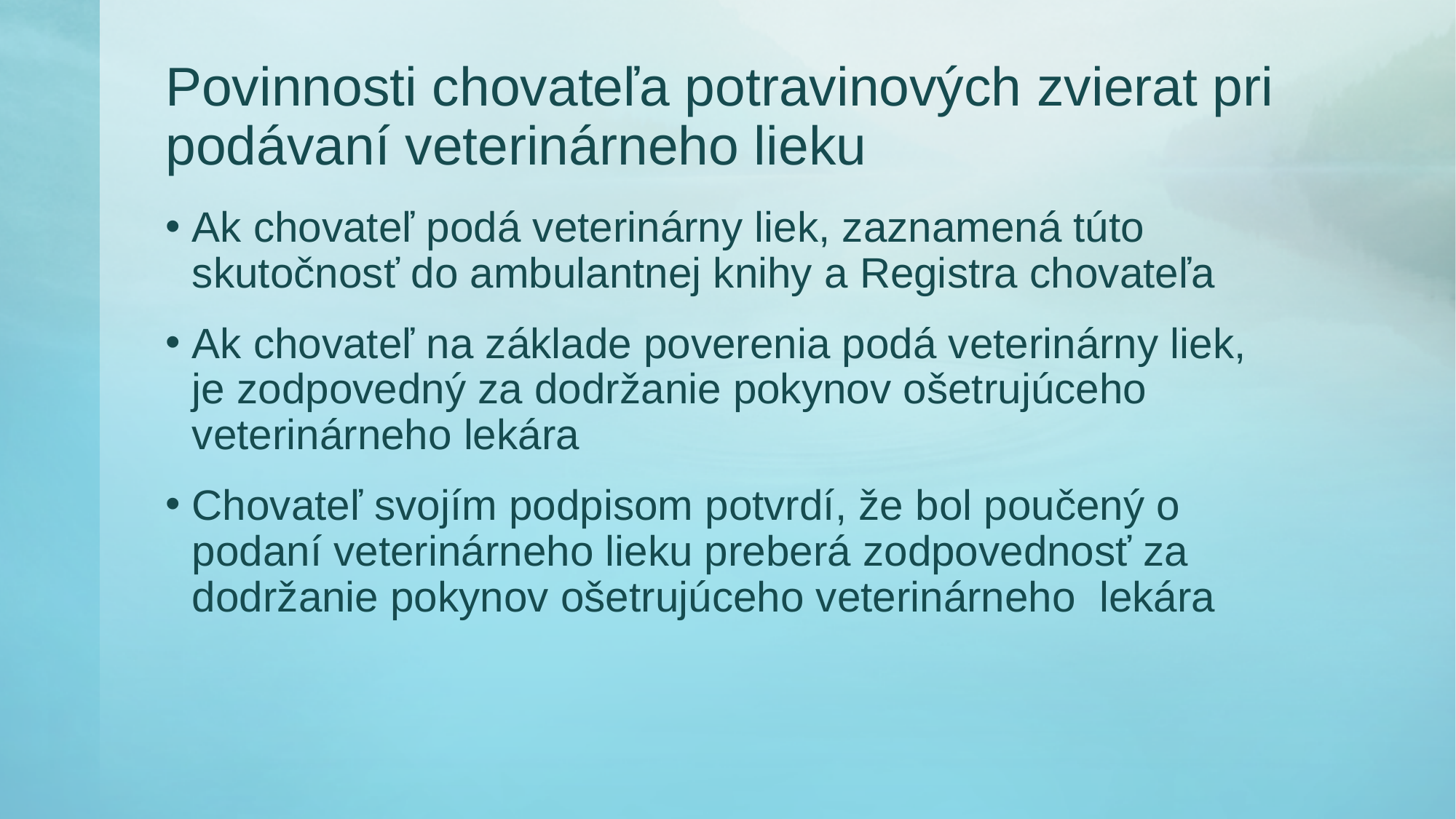

# Povinnosti chovateľa potravinových zvierat pri podávaní veterinárneho lieku
Ak chovateľ podá veterinárny liek, zaznamená túto skutočnosť do ambulantnej knihy a Registra chovateľa
Ak chovateľ na základe poverenia podá veterinárny liek, je zodpovedný za dodržanie pokynov ošetrujúceho veterinárneho lekára
Chovateľ svojím podpisom potvrdí, že bol poučený o podaní veterinárneho lieku preberá zodpovednosť za dodržanie pokynov ošetrujúceho veterinárneho  lekára